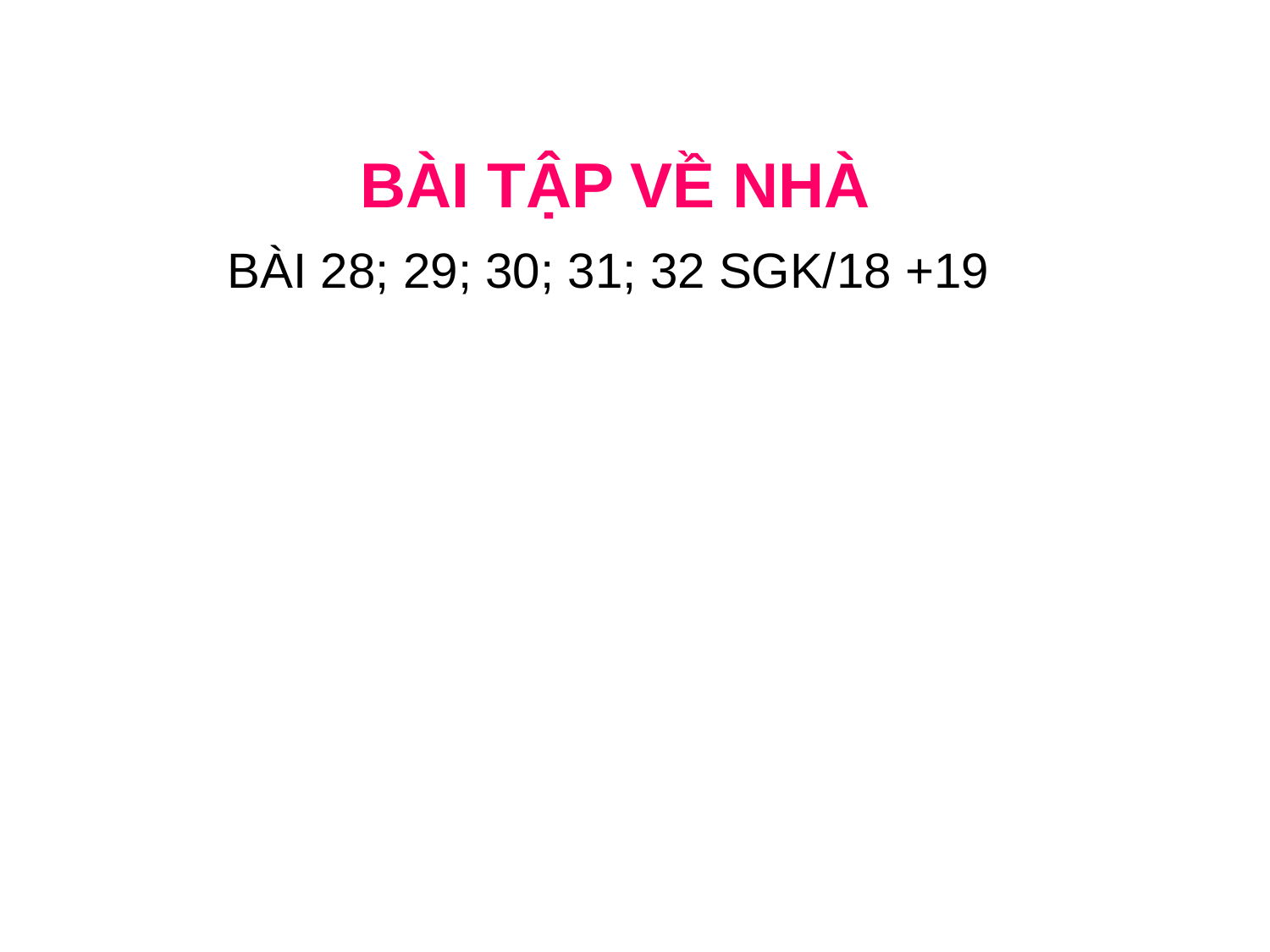

# BÀI TẬP VỀ NHÀ
BÀI 28; 29; 30; 31; 32 SGK/18 +19